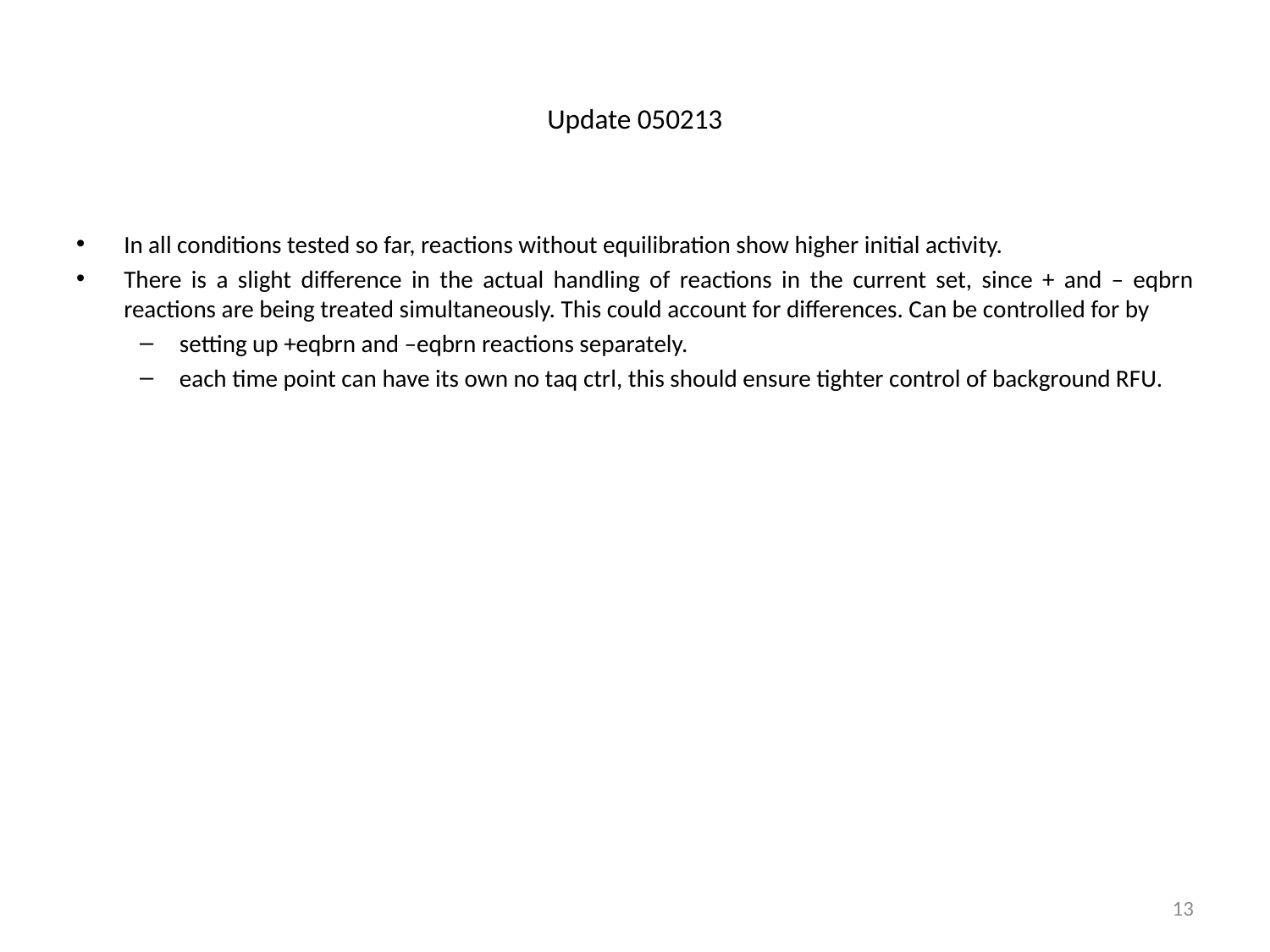

# Update 050213
In all conditions tested so far, reactions without equilibration show higher initial activity.
There is a slight difference in the actual handling of reactions in the current set, since + and – eqbrn reactions are being treated simultaneously. This could account for differences. Can be controlled for by
setting up +eqbrn and –eqbrn reactions separately.
each time point can have its own no taq ctrl, this should ensure tighter control of background RFU.

13